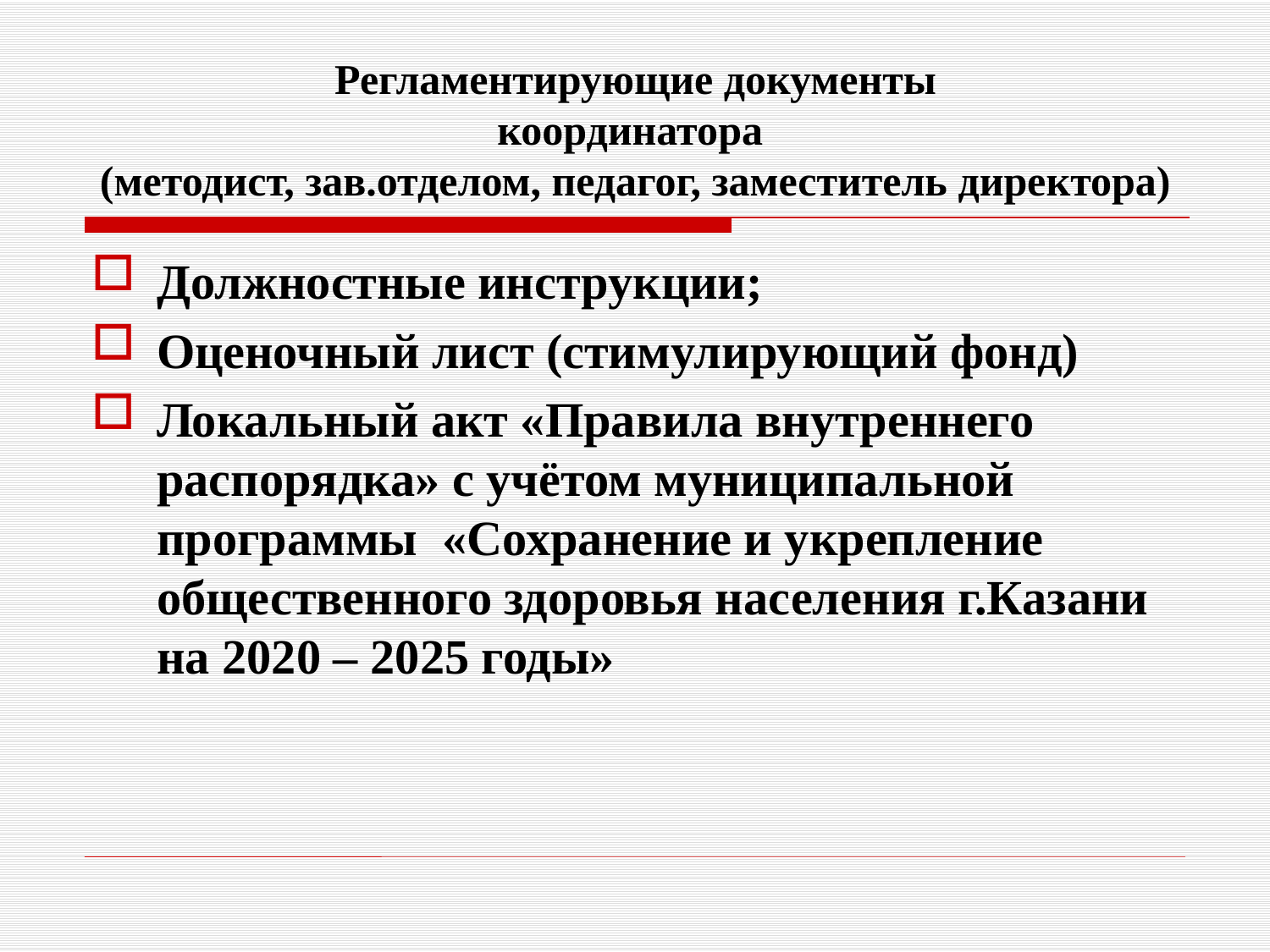

# Регламентирующие документы координатора (методист, зав.отделом, педагог, заместитель директора)
Должностные инструкции;
Оценочный лист (стимулирующий фонд)
Локальный акт «Правила внутреннего распорядка» с учётом муниципальной программы  «Сохранение и укрепление общественного здоровья населения г.Казани на 2020 – 2025 годы»